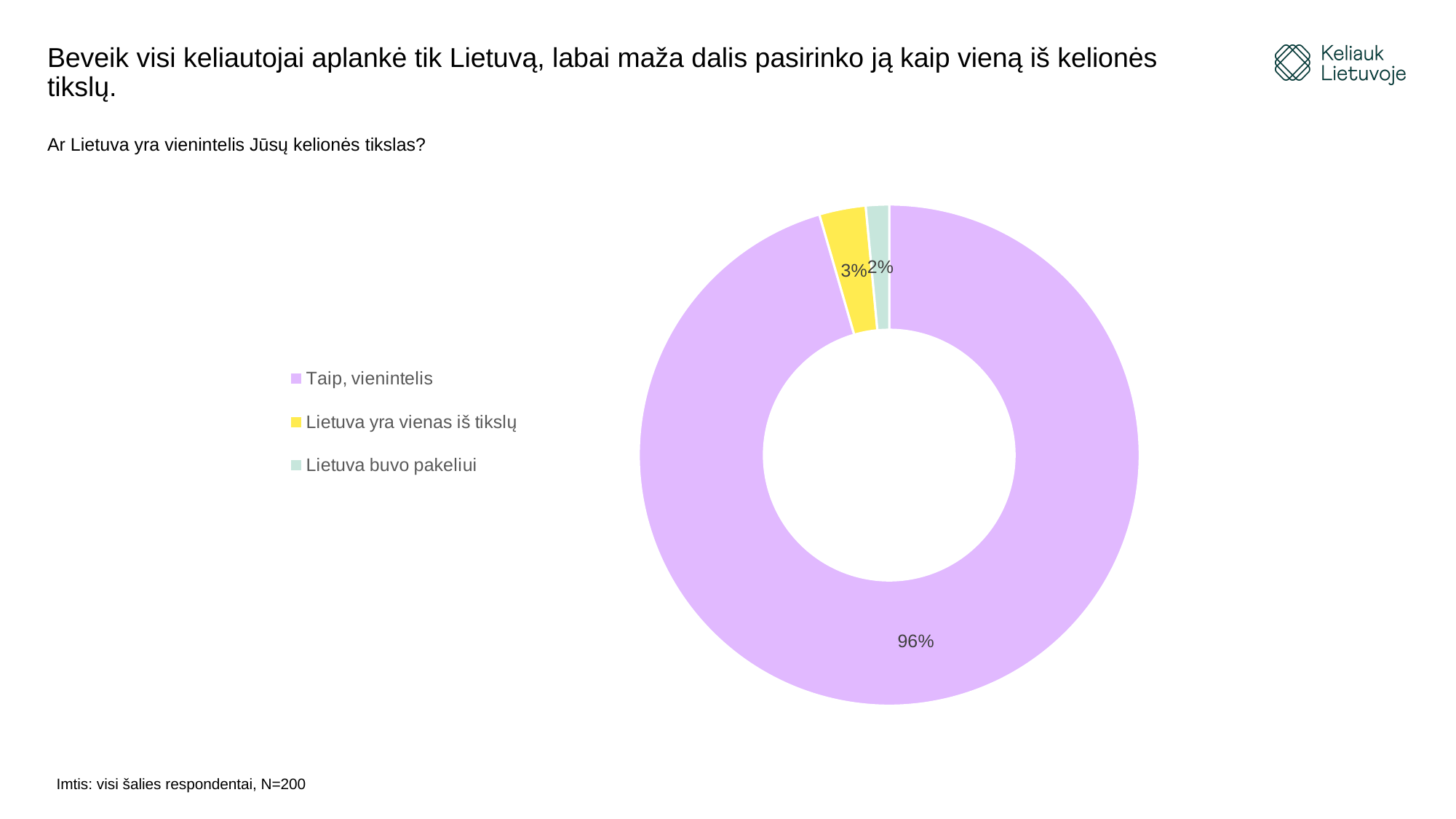

# Beveik visi keliautojai aplankė tik Lietuvą, labai maža dalis pasirinko ją kaip vieną iš kelionės tikslų.
Ar Lietuva yra vienintelis Jūsų kelionės tikslas?

### Chart

| Category |  |
|---|---|
|  | None |
|  | None |
|  | None |

### Chart

| Category |  |
|---|---|
| Taip, vienintelis | 0.955 |
| Lietuva yra vienas iš tikslų | 0.03 |
| Lietuva buvo pakeliui | 0.015 |
Imtis: visi šalies respondentai, N=200